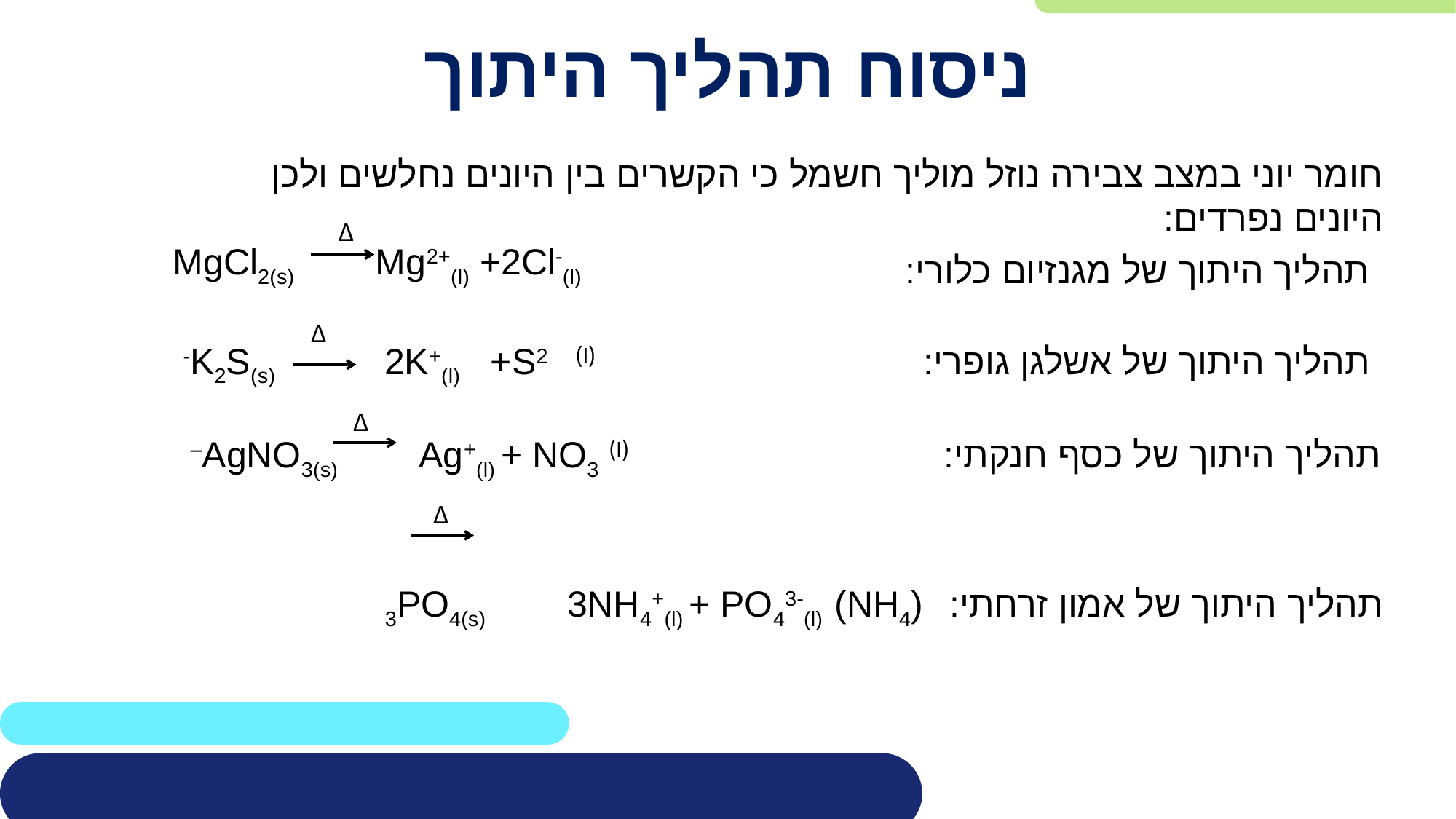

# ניסוח תהליך היתוך
חומר יוני במצב צבירה נוזל מוליך חשמל כי הקשרים בין היונים נחלשים ולכן היונים נפרדים:
MgCl2(s)        Mg2+(l) +2Cl-(l)

תהליך היתוך של אשלגן גופרי:                                     K2S(s)                  2K+(l)   +S2-

תהליך היתוך של כסף חנקתי:                                  AgNO3(s)        Ag+(l) + NO3–

תהליך היתוך של אמון זרחתי:   (NH4)3PO4(s)        3NH4+(l) + PO43-(l)n
Δ
תהליך היתוך של מגנזיום כלורי:
Δ
(l)

Δ
(l)

Δ